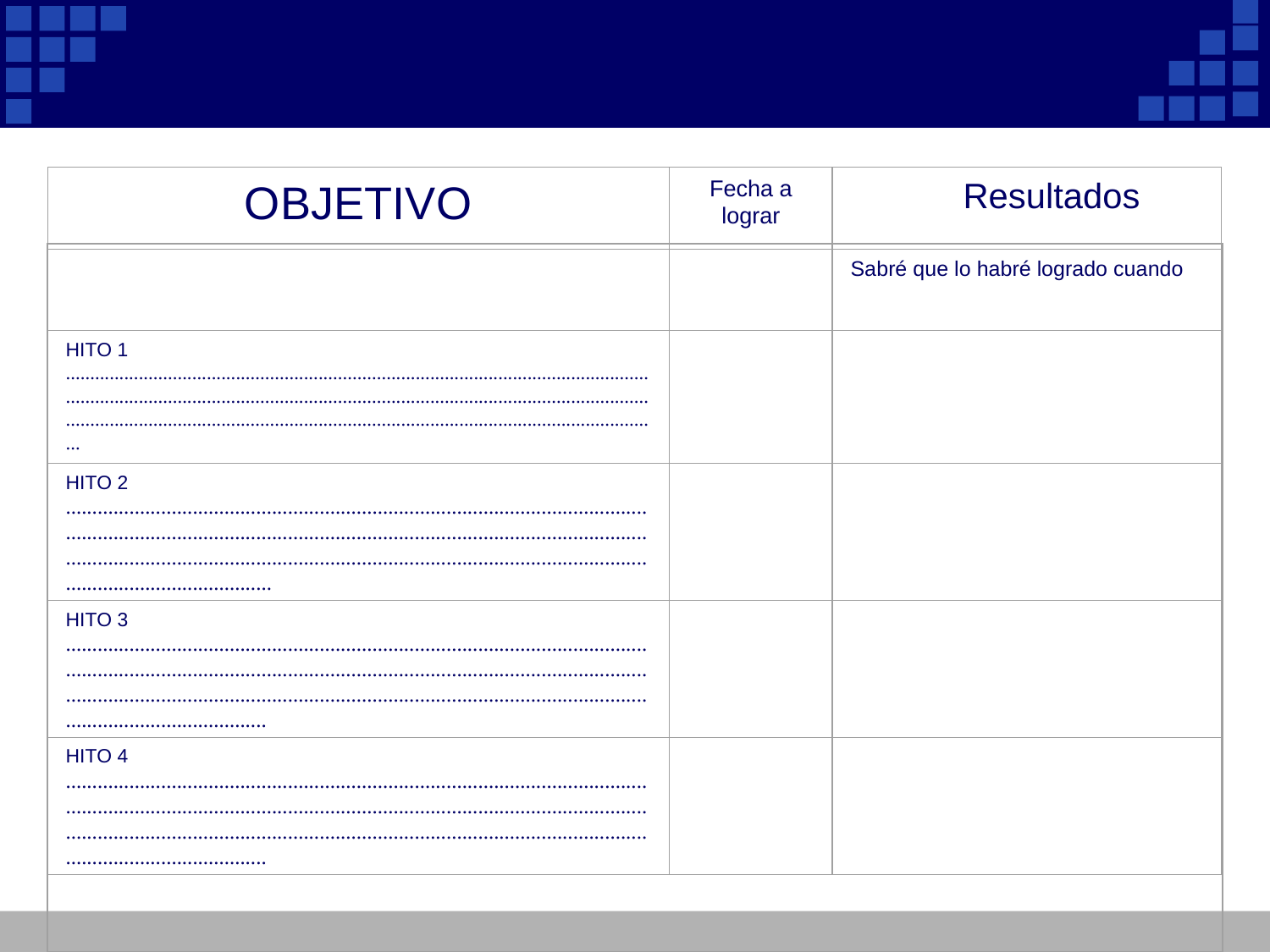

OBJETIVO

Fecha a lograr

Resultados

Sabré que lo habré logrado cuando

HITO 1
...........................................................................................................................................................................................................................................................................................................................................................................

HITO 2
.................................................................................................................................................................................................................................................................................................................................................................................

HITO 3
................................................................................................................................................................................................................................................................................................................................................................................

HITO 4
................................................................................................................................................................................................................................................................................................................................................................................